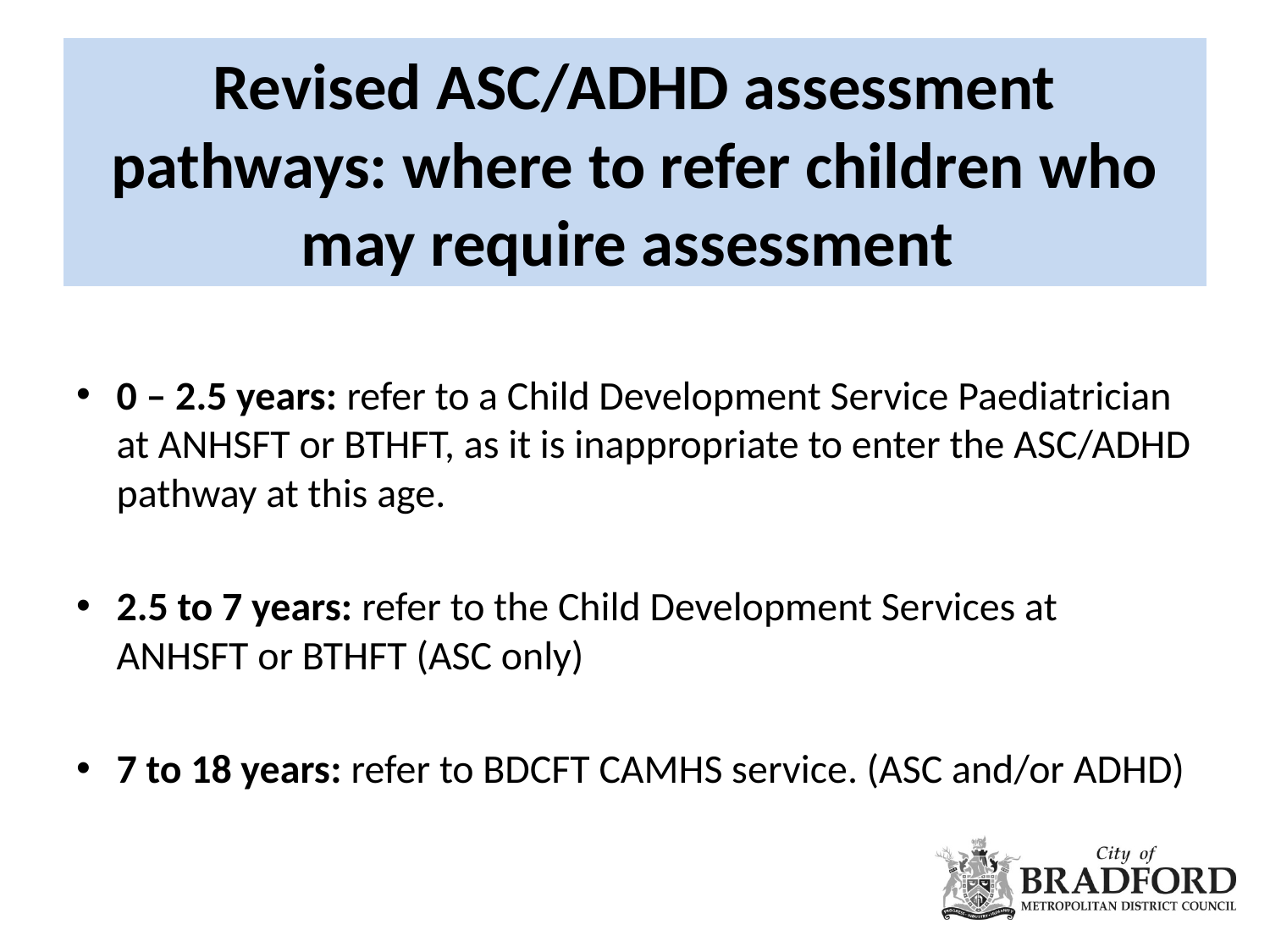

# Revised ASC/ADHD assessment pathways: where to refer children who may require assessment

0 – 2.5 years: refer to a Child Development Service Paediatrician at ANHSFT or BTHFT, as it is inappropriate to enter the ASC/ADHD pathway at this age.

2.5 to 7 years: refer to the Child Development Services at ANHSFT or BTHFT (ASC only)

7 to 18 years: refer to BDCFT CAMHS service. (ASC and/or ADHD)